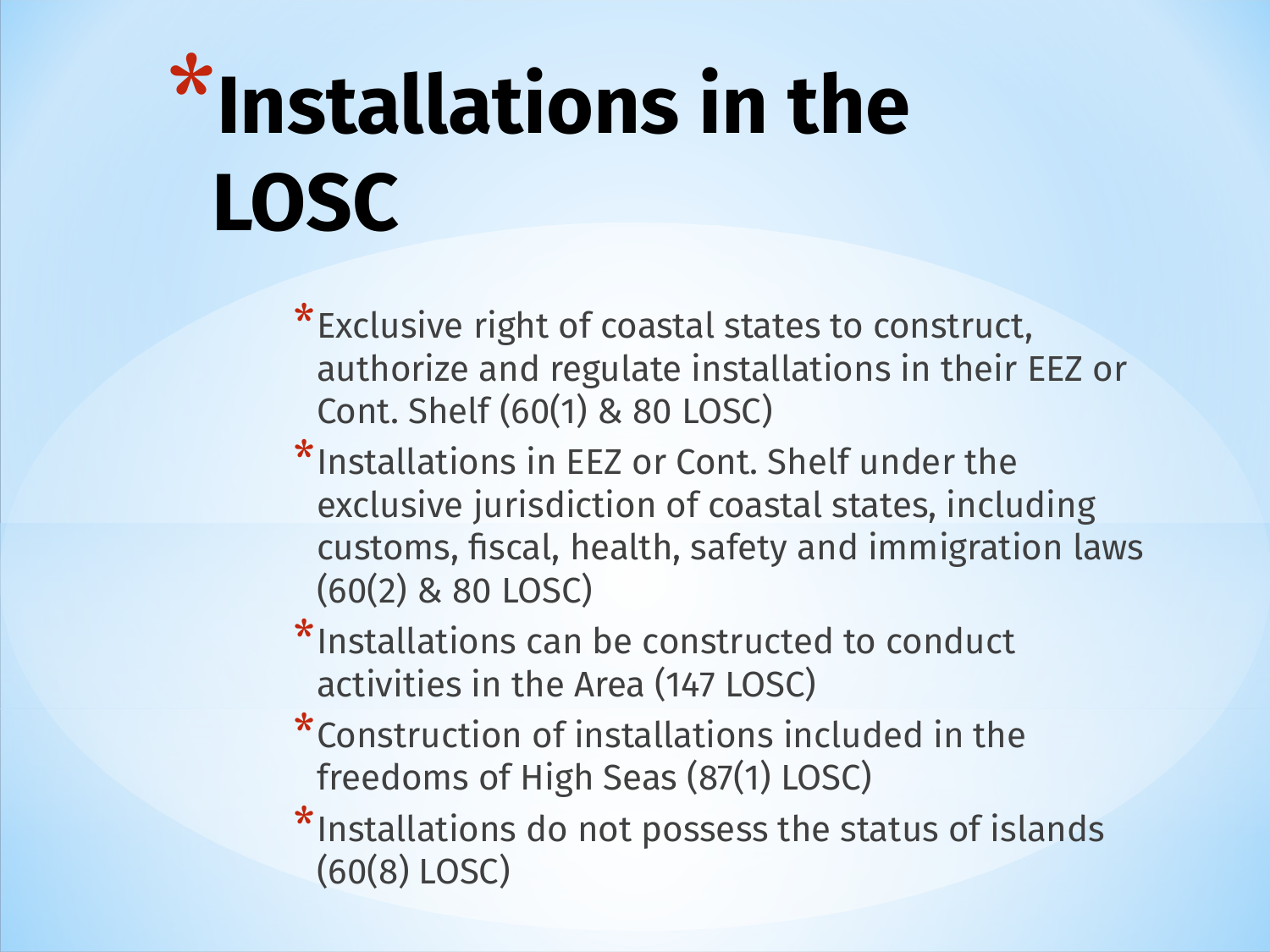

# Installations in the LOSC
Exclusive right of coastal states to construct, authorize and regulate installations in their EEZ or Cont. Shelf (60(1) & 80 LOSC)
Installations in EEZ or Cont. Shelf under the exclusive jurisdiction of coastal states, including customs, fiscal, health, safety and immigration laws (60(2) & 80 LOSC)
Installations can be constructed to conduct activities in the Area (147 LOSC)
Construction of installations included in the freedoms of High Seas (87(1) LOSC)
Installations do not possess the status of islands (60(8) LOSC)